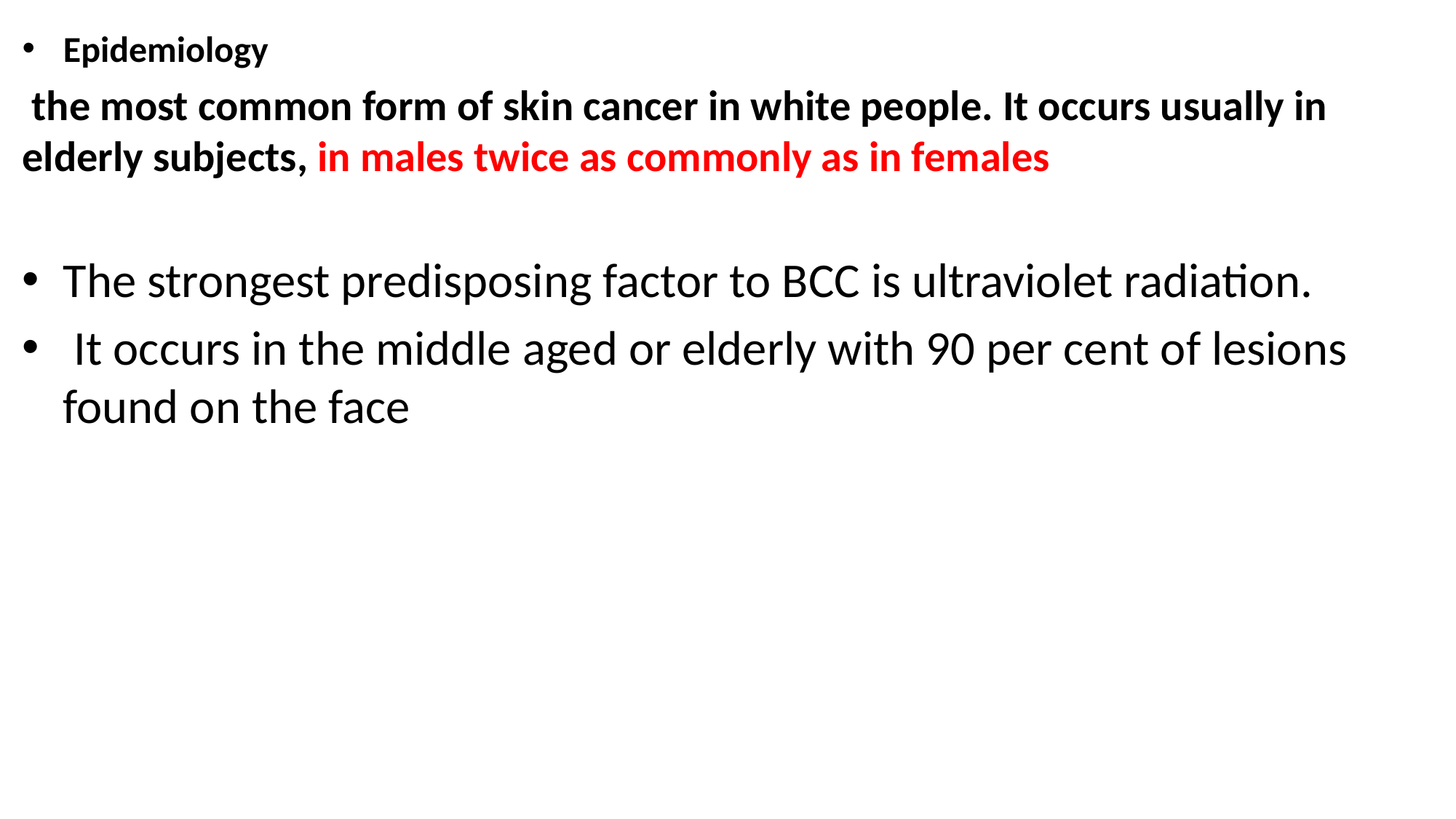

Epidemiology
 the most common form of skin cancer in white people. It occurs usually in elderly subjects, in males twice as commonly as in females

The strongest predisposing factor to BCC is ultraviolet radiation.
 It occurs in the middle aged or elderly with 90 per cent of lesions found on the face